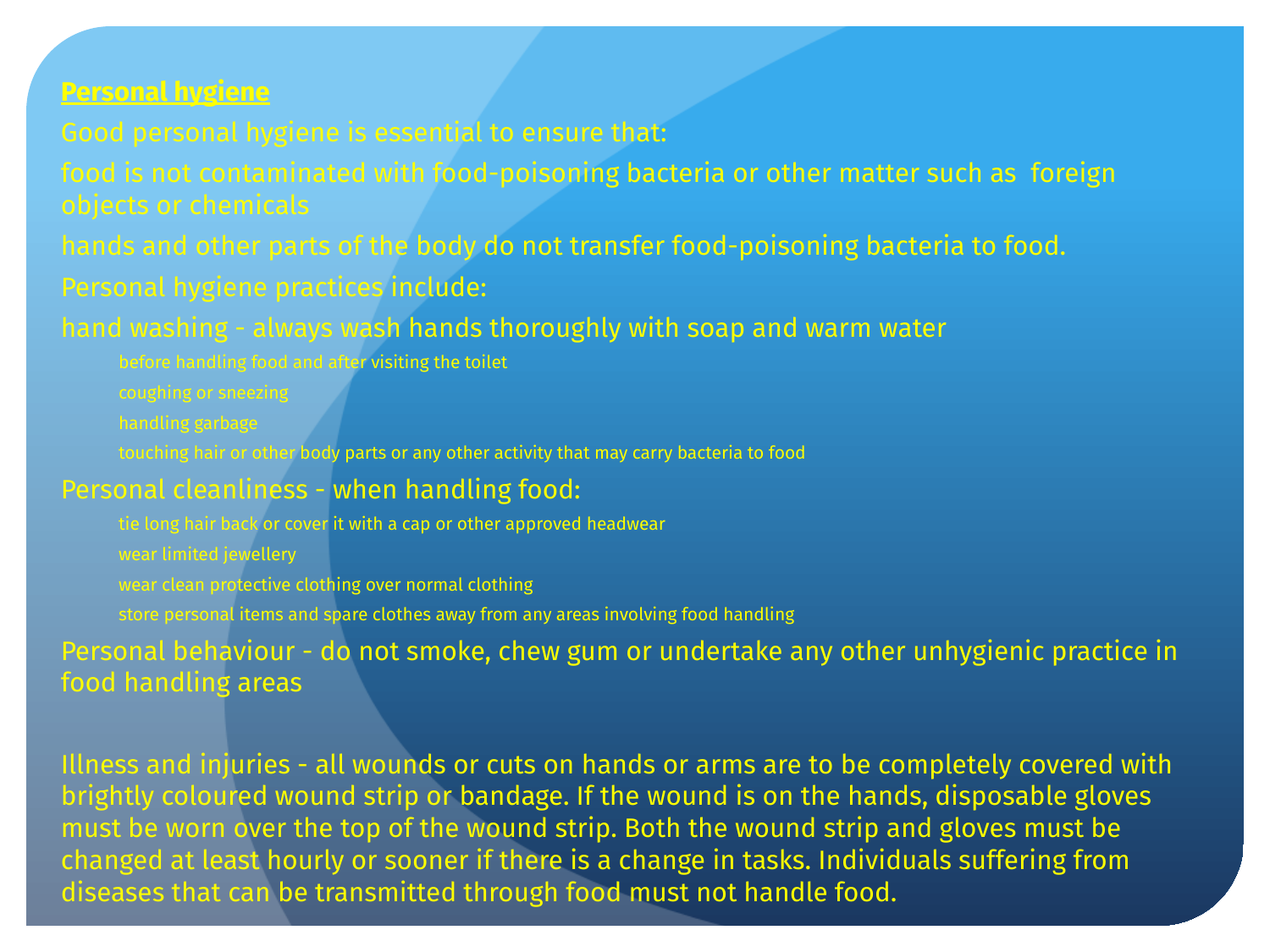

Personal hygiene
Good personal hygiene is essential to ensure that:
food is not contaminated with food-poisoning bacteria or other matter such as  foreign objects or chemicals
hands and other parts of the body do not transfer food-poisoning bacteria to food.
Personal hygiene practices include:
hand washing - always wash hands thoroughly with soap and warm water
before handling food and after visiting the toilet
coughing or sneezing
handling garbage
touching hair or other body parts or any other activity that may carry bacteria to food
Personal cleanliness - when handling food:
tie long hair back or cover it with a cap or other approved headwear
wear limited jewellery
wear clean protective clothing over normal clothing
store personal items and spare clothes away from any areas involving food handling
Personal behaviour - do not smoke, chew gum or undertake any other unhygienic practice in food handling areas

Illness and injuries - all wounds or cuts on hands or arms are to be completely covered with brightly coloured wound strip or bandage. If the wound is on the hands, disposable gloves must be worn over the top of the wound strip. Both the wound strip and gloves must be changed at least hourly or sooner if there is a change in tasks. Individuals suffering from diseases that can be transmitted through food must not handle food.